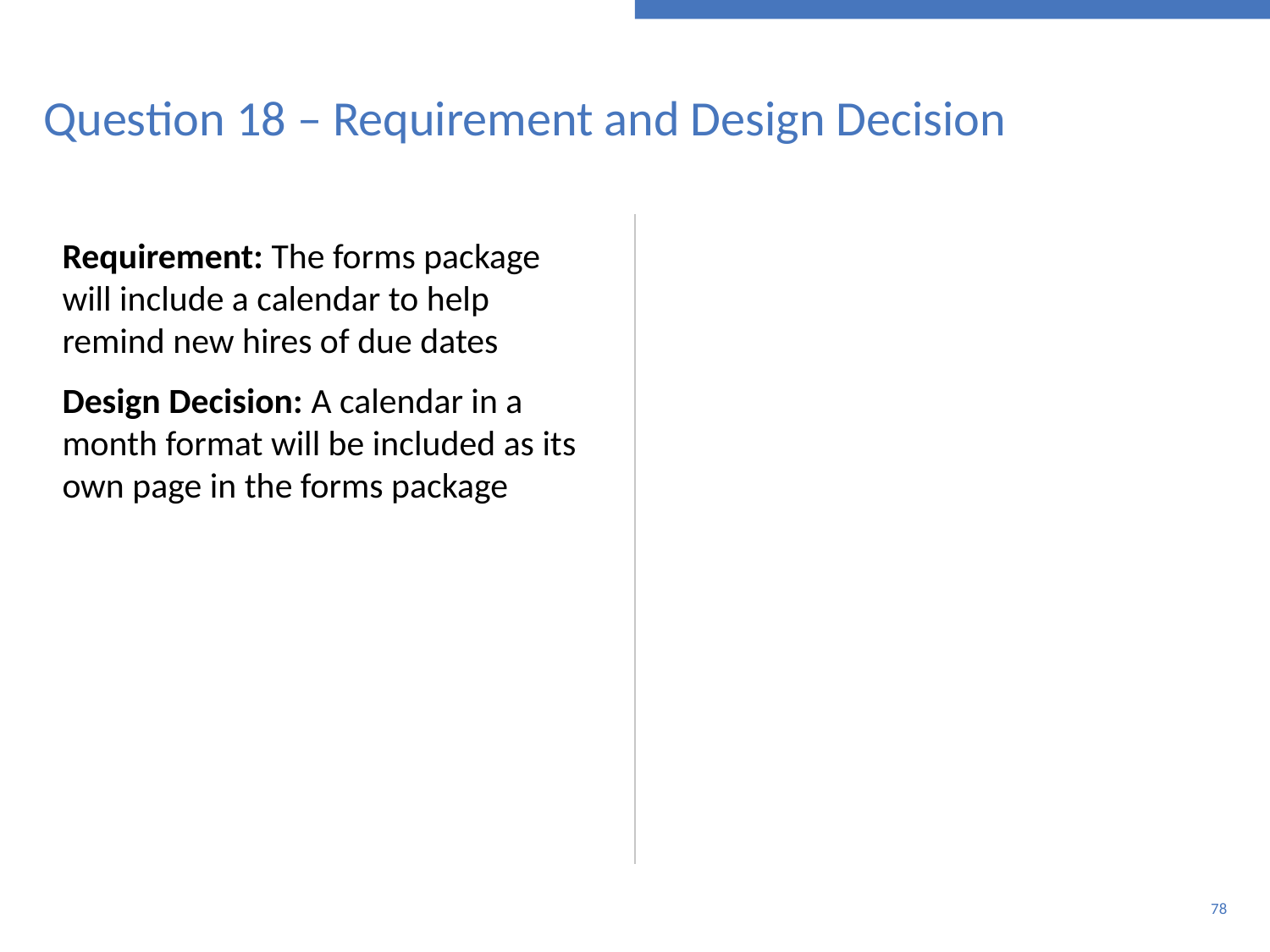

# Question 18 – Requirement and Design Decision
Requirement: The forms package will include a calendar to help remind new hires of due dates
Design Decision: A calendar in a month format will be included as its own page in the forms package